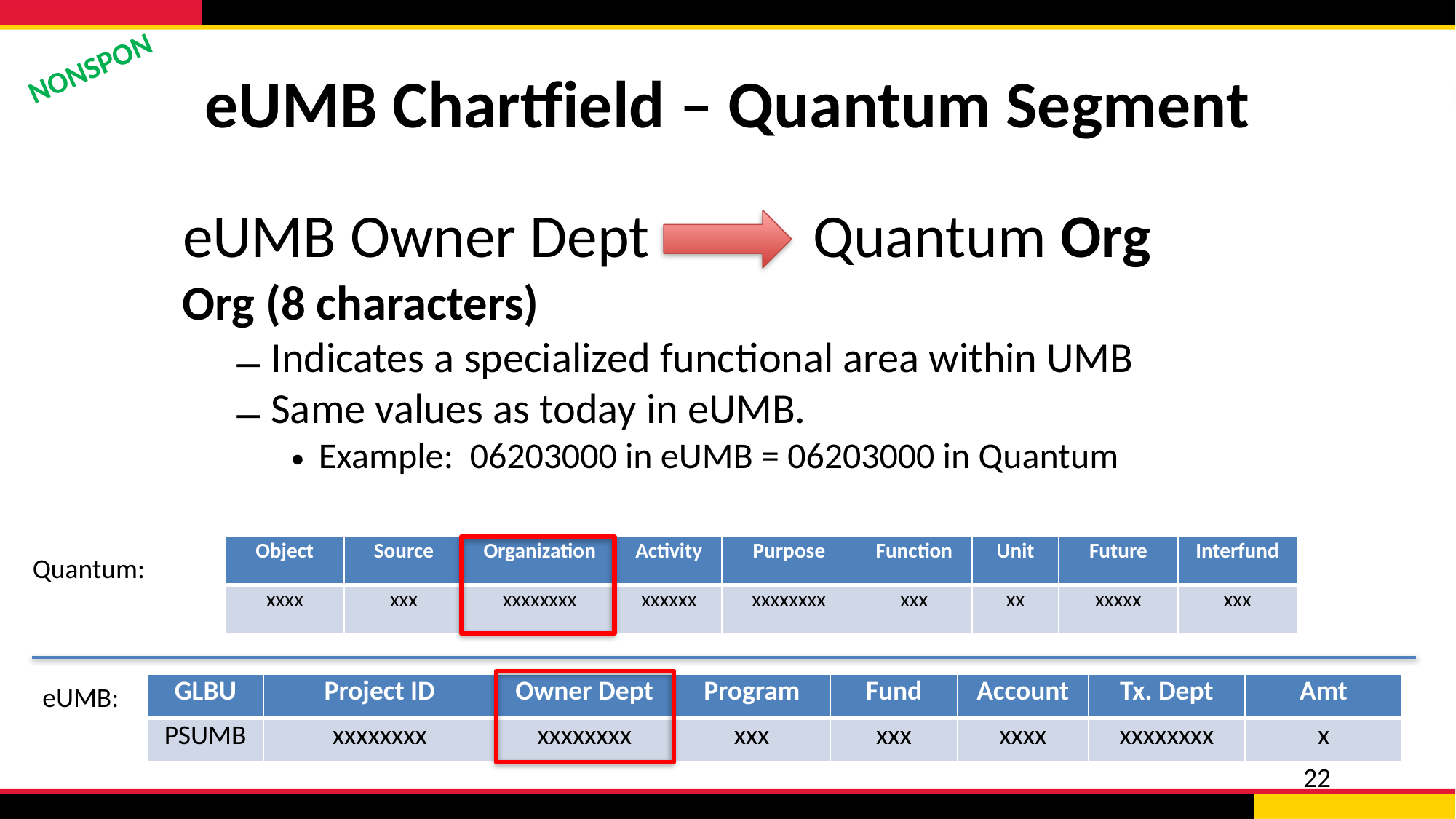

# eUMB Chartfield – Quantum Segment
NONSPON
eUMB Owner Dept            Quantum Org

Org (8 characters)
Indicates a specialized functional area within UMB
Same values as today in eUMB.
Example:  06203000 in eUMB = 06203000 in Quantum
| Object | Source | Organization | Activity | Purpose | Function | Unit | Future | Interfund |
| --- | --- | --- | --- | --- | --- | --- | --- | --- |
| xxxx | xxx | xxxxxxxx | xxxxxx | xxxxxxxx | xxx | xx | xxxxx | xxx |

Quantum:

eUMB:
| GLBU | Project ID | Owner Dept | Program | Fund | Account | Tx. Dept | Amt |
| --- | --- | --- | --- | --- | --- | --- | --- |
| PSUMB | xxxxxxxx | xxxxxxxx | xxx | xxx | xxxx | xxxxxxxx | x |